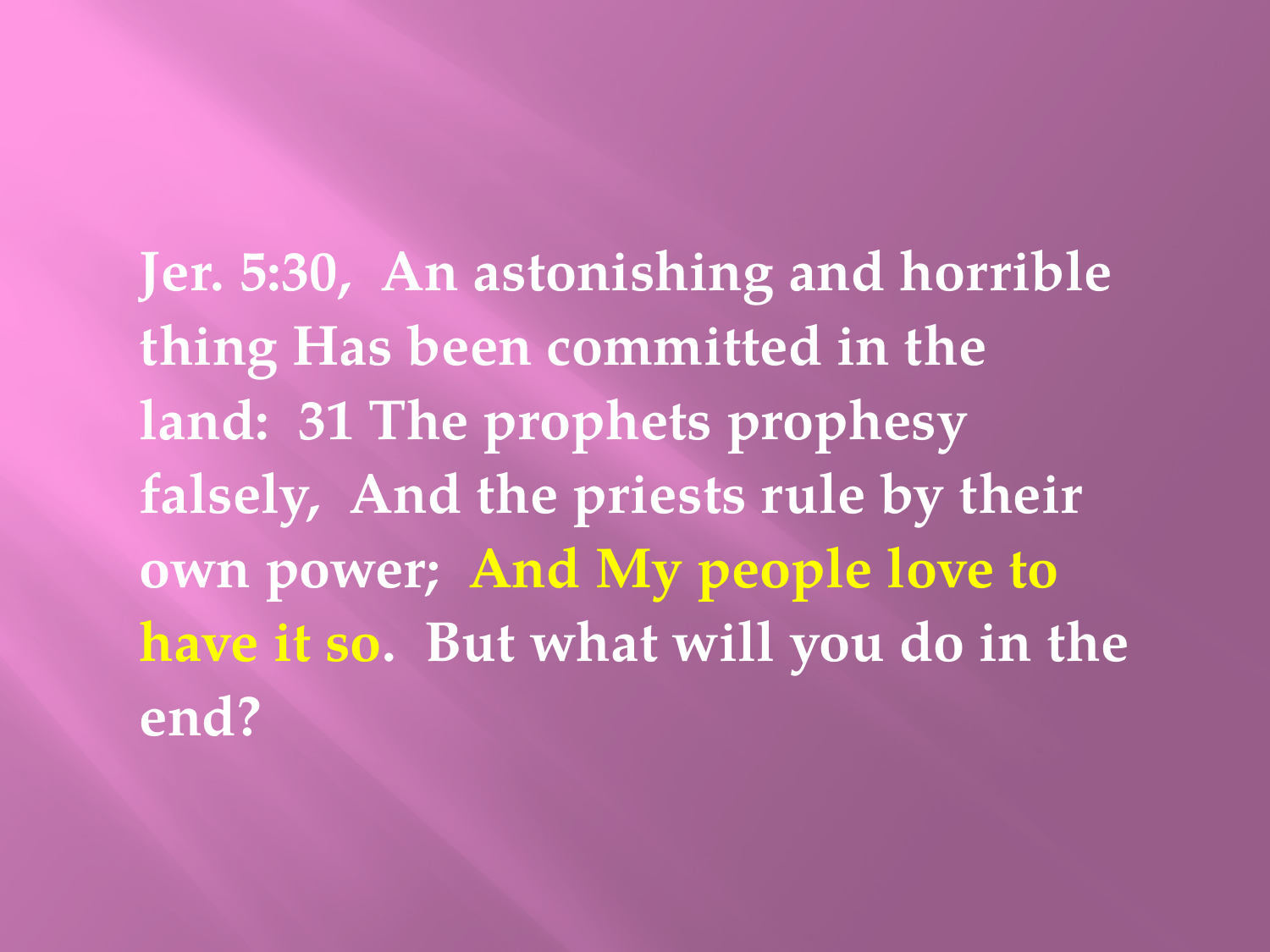

Jer. 5:30,  An astonishing and horrible thing Has been committed in the land:  31 The prophets prophesy falsely,  And the priests rule by their own power;  And My people love to have it so.  But what will you do in the end?